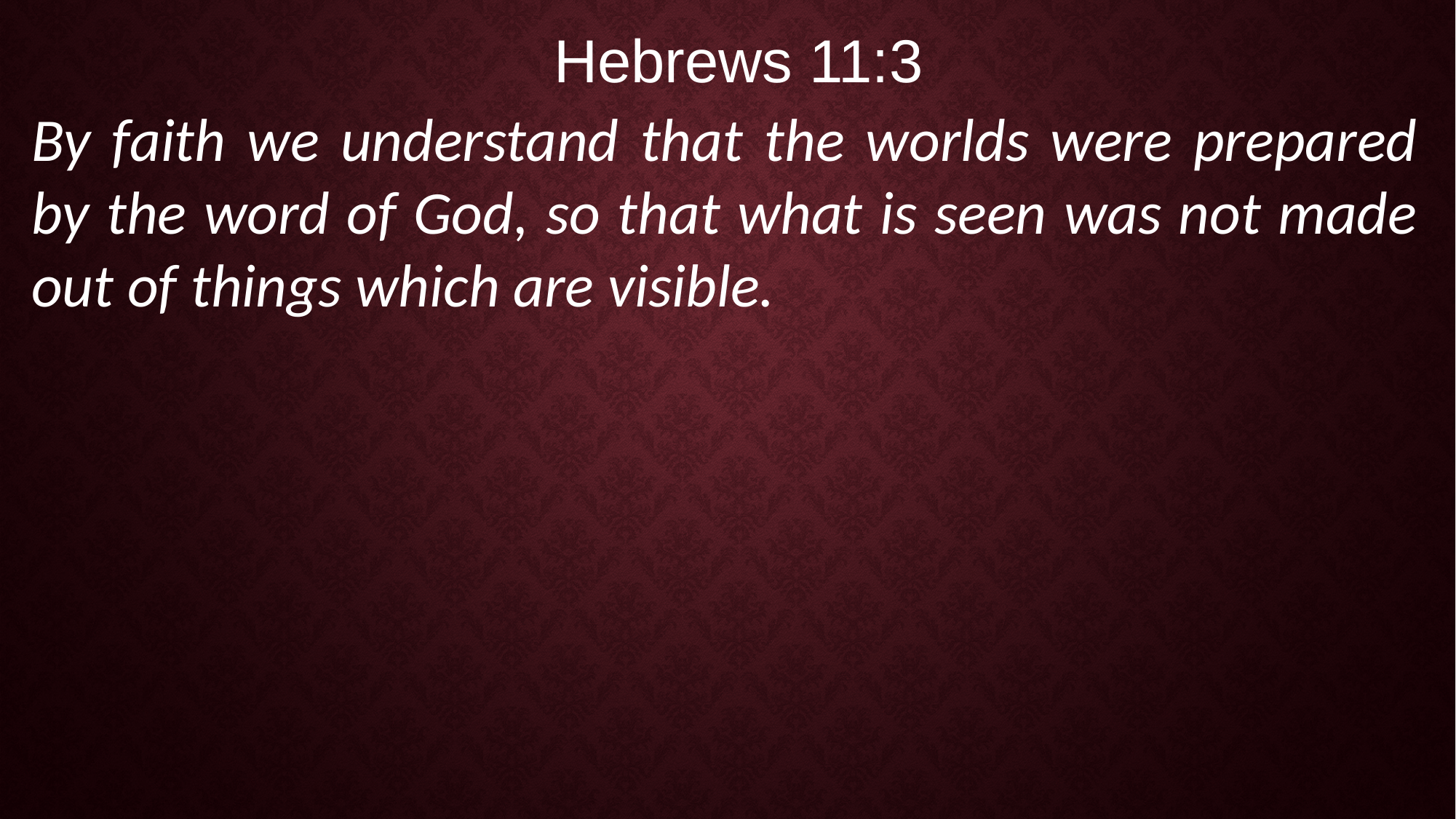

Hebrews 11:3
By faith we understand that the worlds were prepared by the word of God, so that what is seen was not made out of things which are visible.